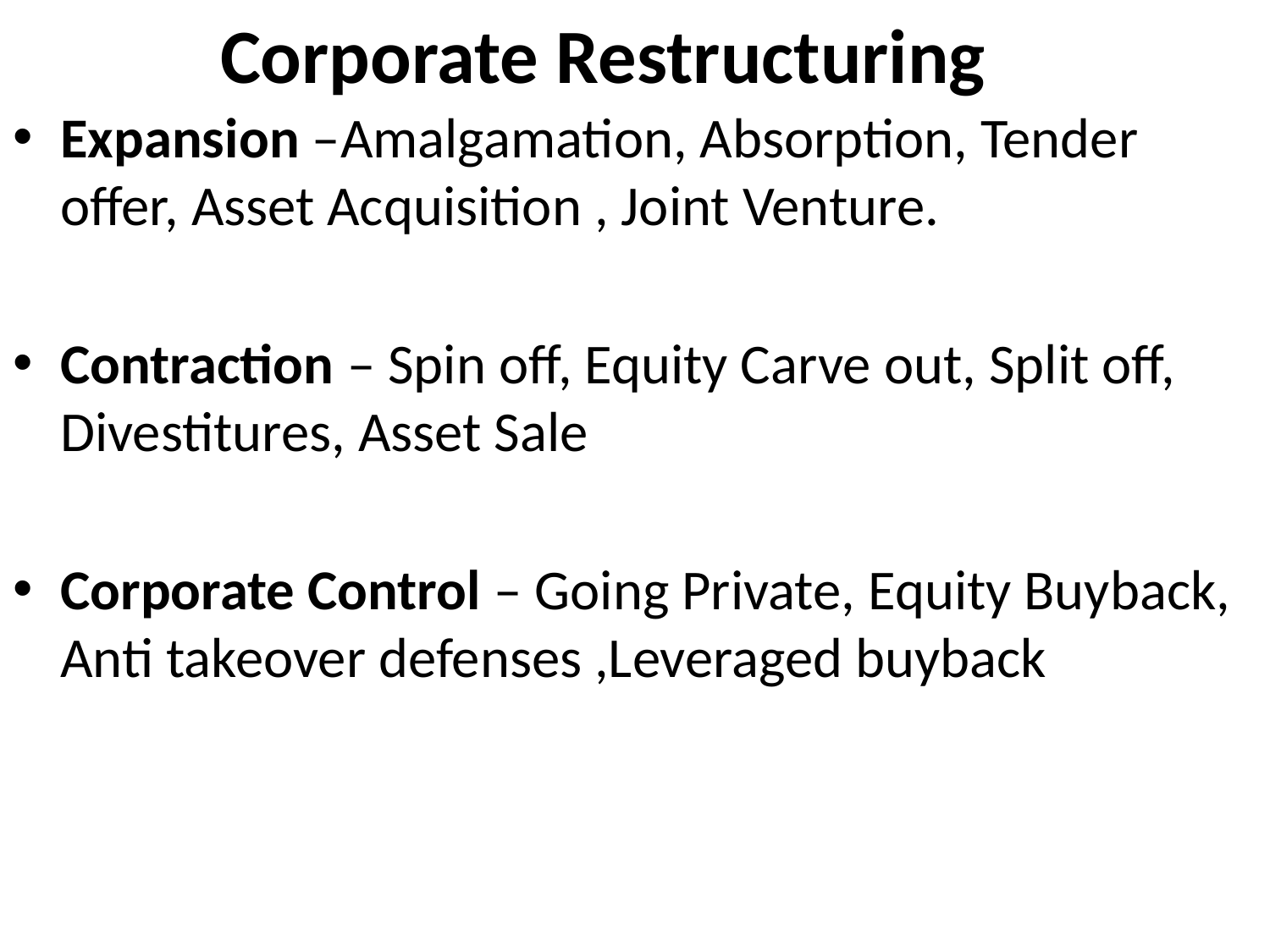

# Corporate Restructuring
Expansion –Amalgamation, Absorption, Tender offer, Asset Acquisition , Joint Venture.

Contraction – Spin off, Equity Carve out, Split off, Divestitures, Asset Sale

Corporate Control – Going Private, Equity Buyback, Anti takeover defenses ,Leveraged buyback